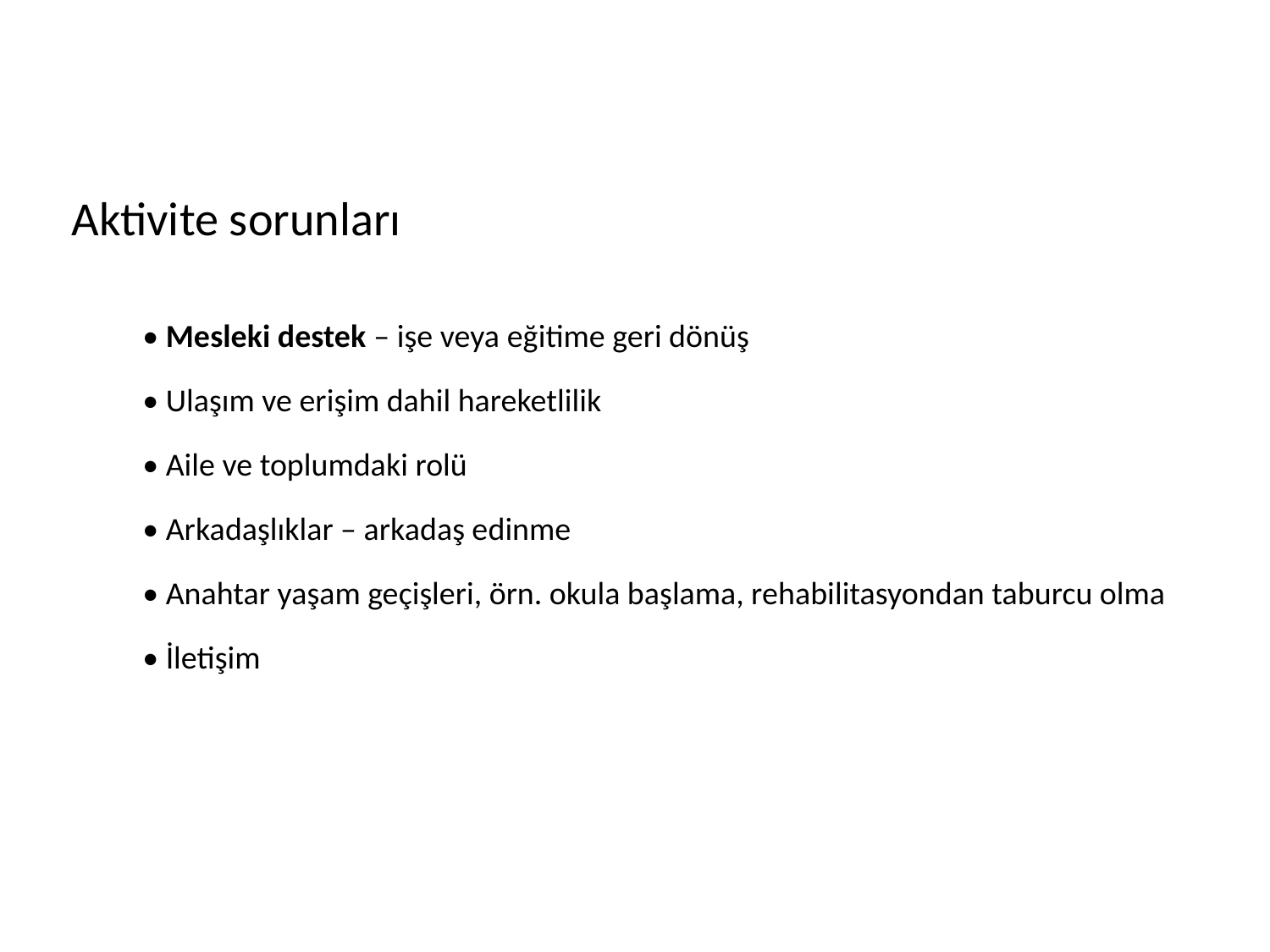

# Aktivite sorunları
• Mesleki destek – işe veya eğitime geri dönüş
• Ulaşım ve erişim dahil hareketlilik
• Aile ve toplumdaki rolü
• Arkadaşlıklar – arkadaş edinme
• Anahtar yaşam geçişleri, örn. okula başlama, rehabilitasyondan taburcu olma
• İletişim